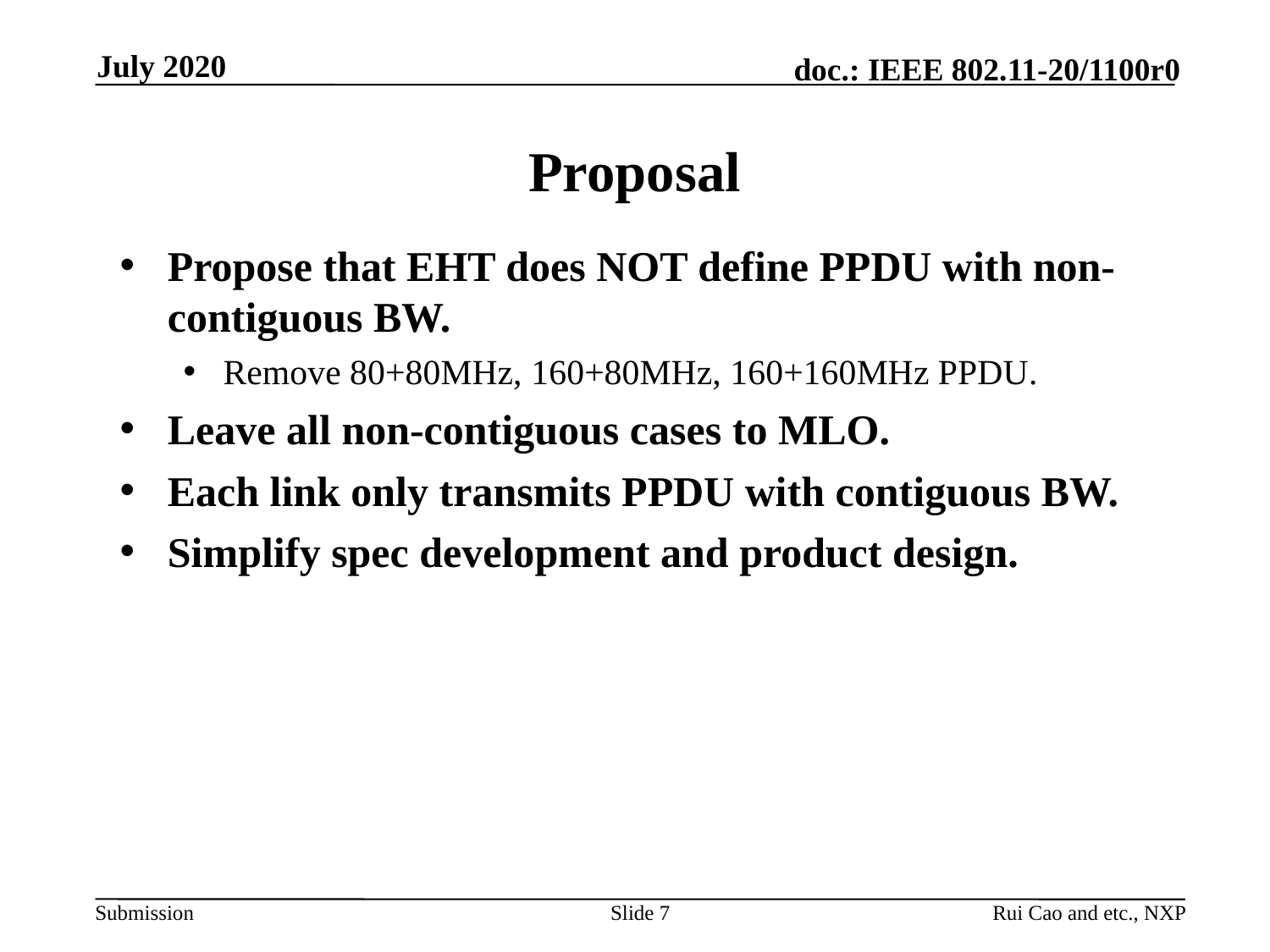

July 2020
# Proposal
Propose that EHT does NOT define PPDU with non-contiguous BW.
Remove 80+80MHz, 160+80MHz, 160+160MHz PPDU.
Leave all non-contiguous cases to MLO.
Each link only transmits PPDU with contiguous BW.
Simplify spec development and product design.

Slide 7
Rui Cao and etc., NXP